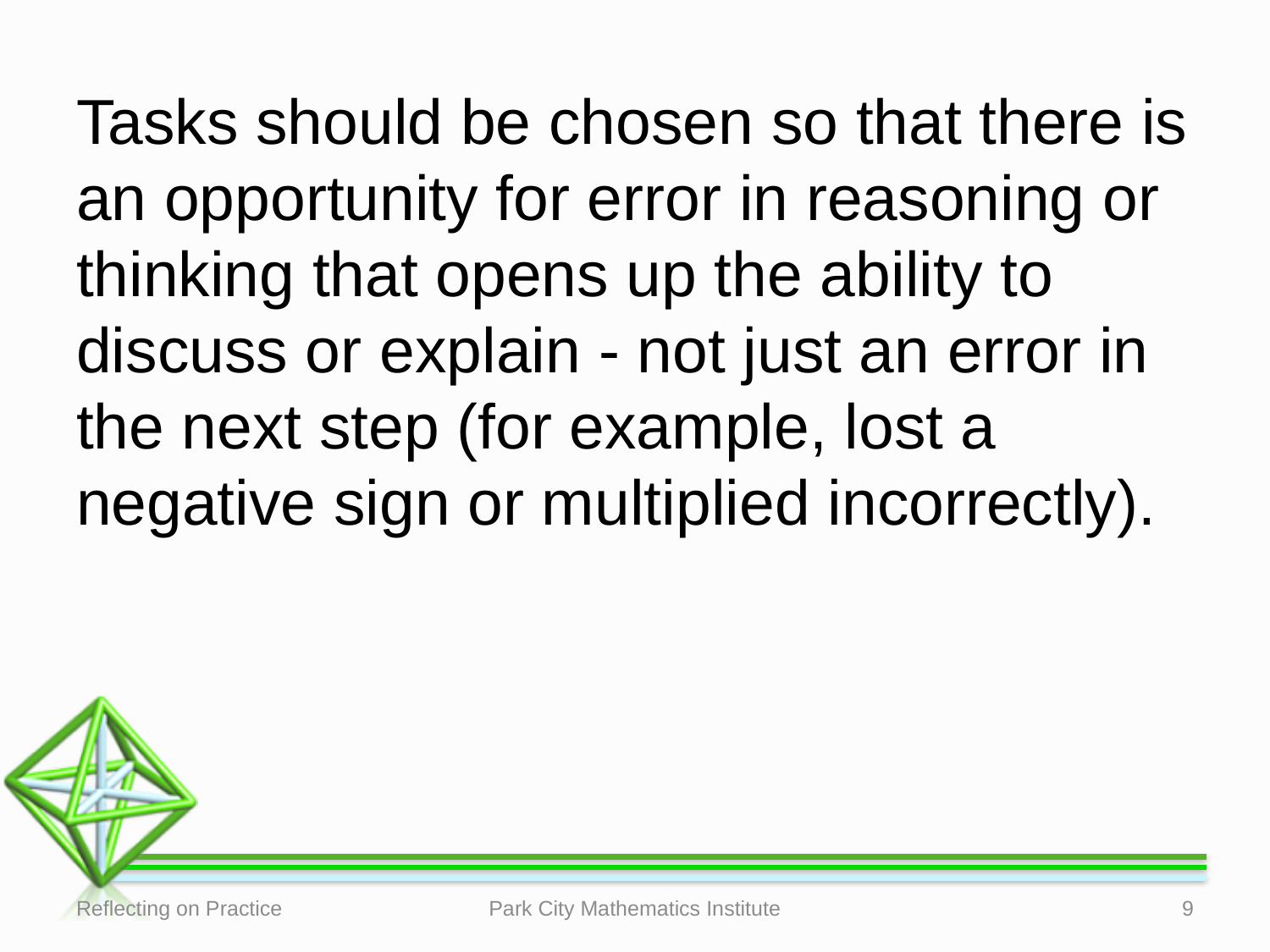

Tasks should be chosen so that there is an opportunity for error in reasoning or thinking that opens up the ability to discuss or explain - not just an error in the next step (for example, lost a negative sign or multiplied incorrectly).

Reflecting on Practice
Park City Mathematics Institute
9